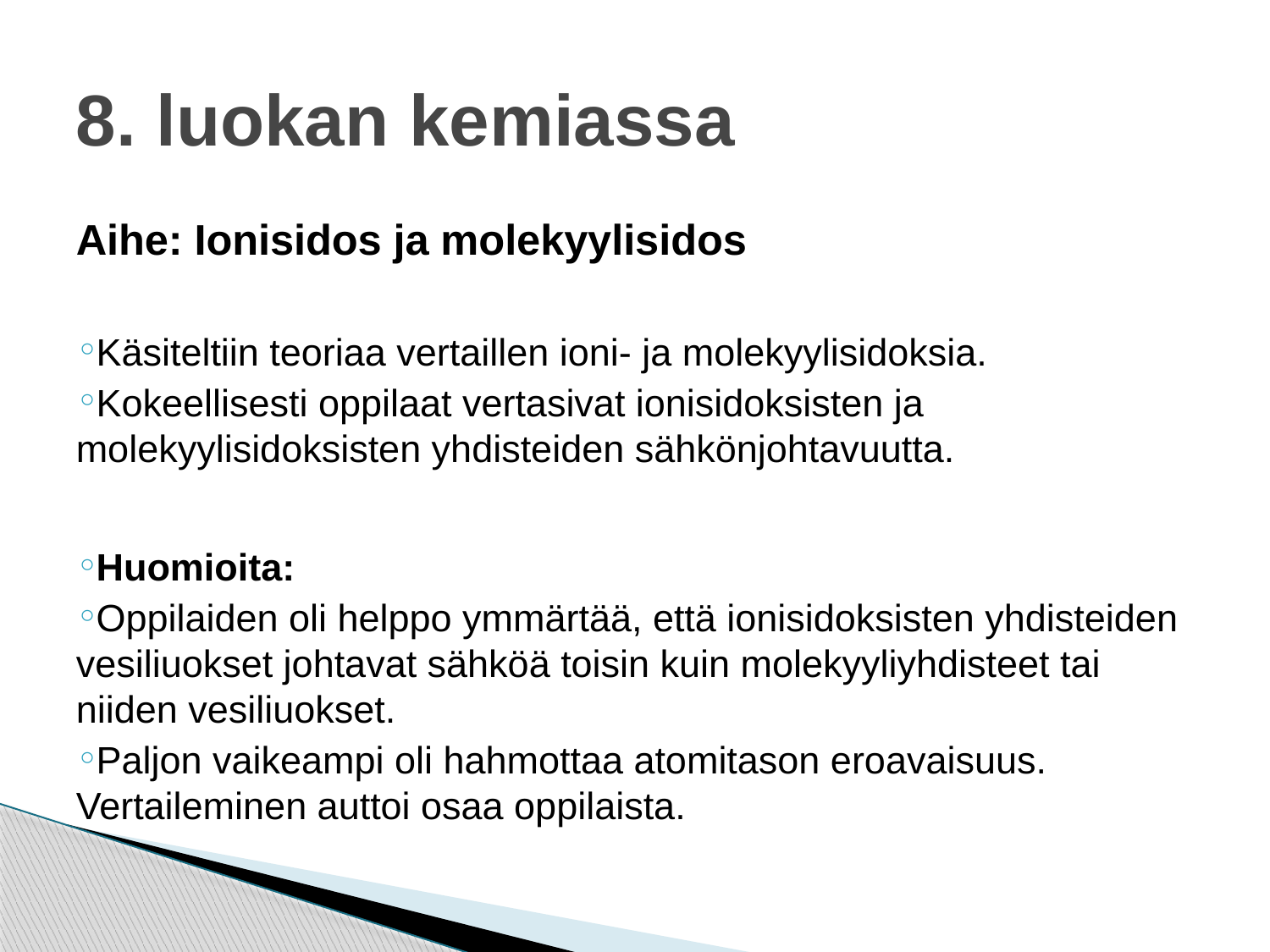

# 8. luokan kemiassa
Aihe: Ionisidos ja molekyylisidos

Käsiteltiin teoriaa vertaillen ioni- ja molekyylisidoksia.
Kokeellisesti oppilaat vertasivat ionisidoksisten ja molekyylisidoksisten yhdisteiden sähkönjohtavuutta.

Huomioita:
Oppilaiden oli helppo ymmärtää, että ionisidoksisten yhdisteiden vesiliuokset johtavat sähköä toisin kuin molekyyliyhdisteet tai niiden vesiliuokset.
Paljon vaikeampi oli hahmottaa atomitason eroavaisuus. Vertaileminen auttoi osaa oppilaista.